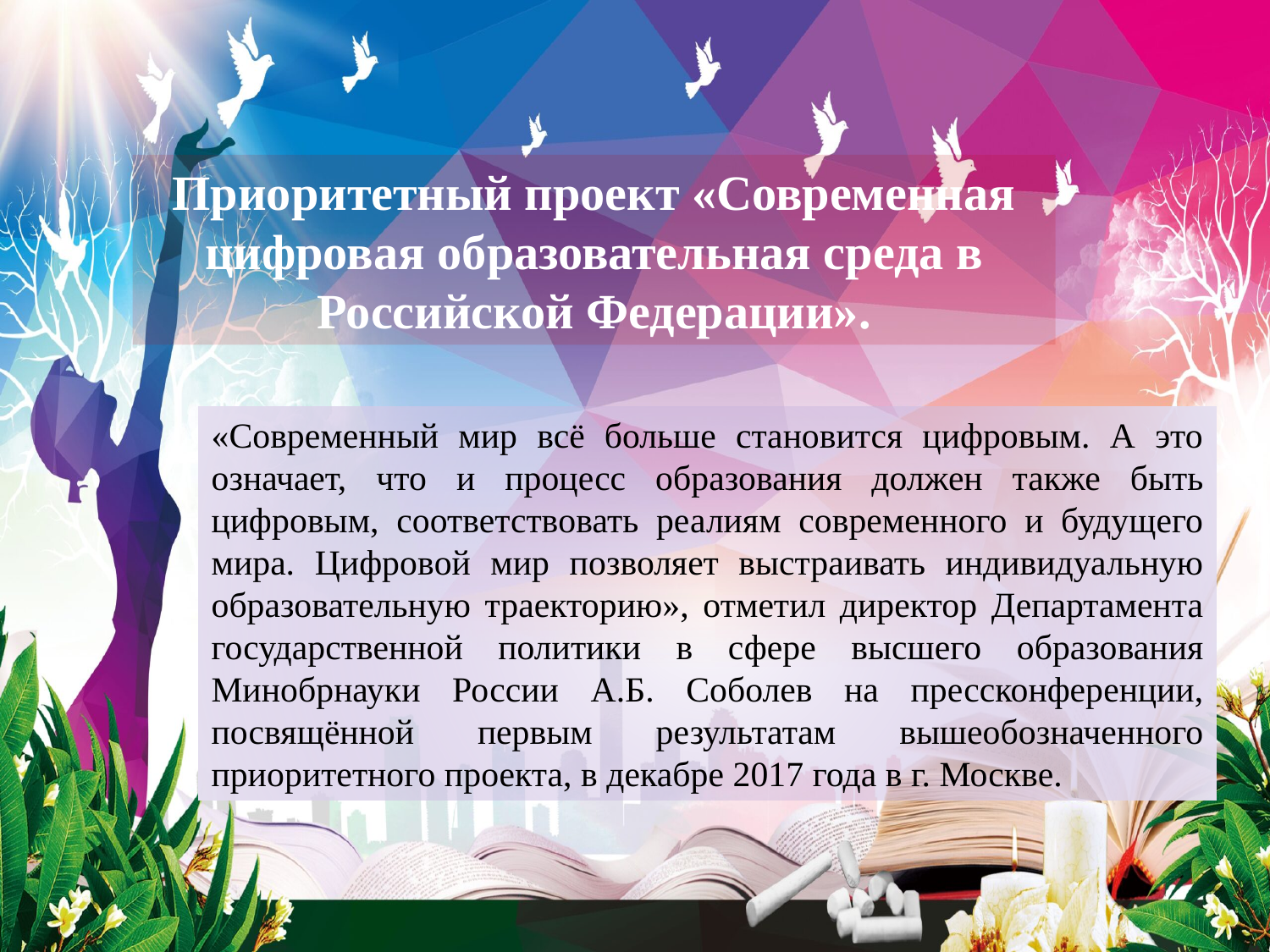

Приоритетный проект «Современная цифровая образовательная среда в Российской Федерации».
«Современный мир всё больше становится цифровым. А это означает, что и процесс образования должен также быть цифровым, соответствовать реалиям современного и будущего мира. Цифровой мир позволяет выстраивать индивидуальную образовательную траекторию», отметил директор Департамента государственной политики в сфере высшего образования Минобрнауки России А.Б. Соболев на прессконференции, посвящённой первым результатам вышеобозначенного приоритетного проекта, в декабре 2017 года в г. Москве.